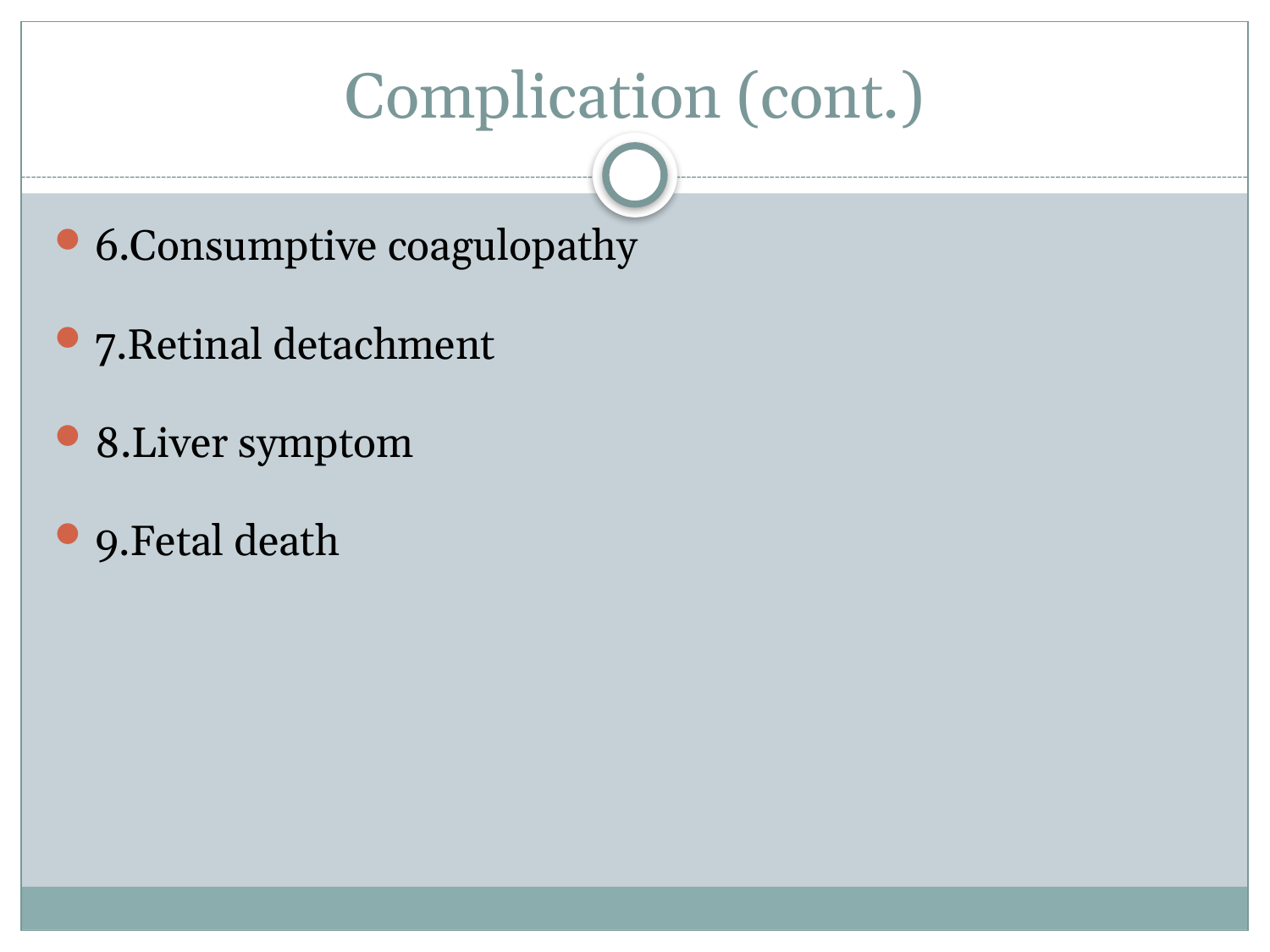

# Complication (cont.)
6.Consumptive coagulopathy
7.Retinal detachment
8.Liver symptom
9.Fetal death